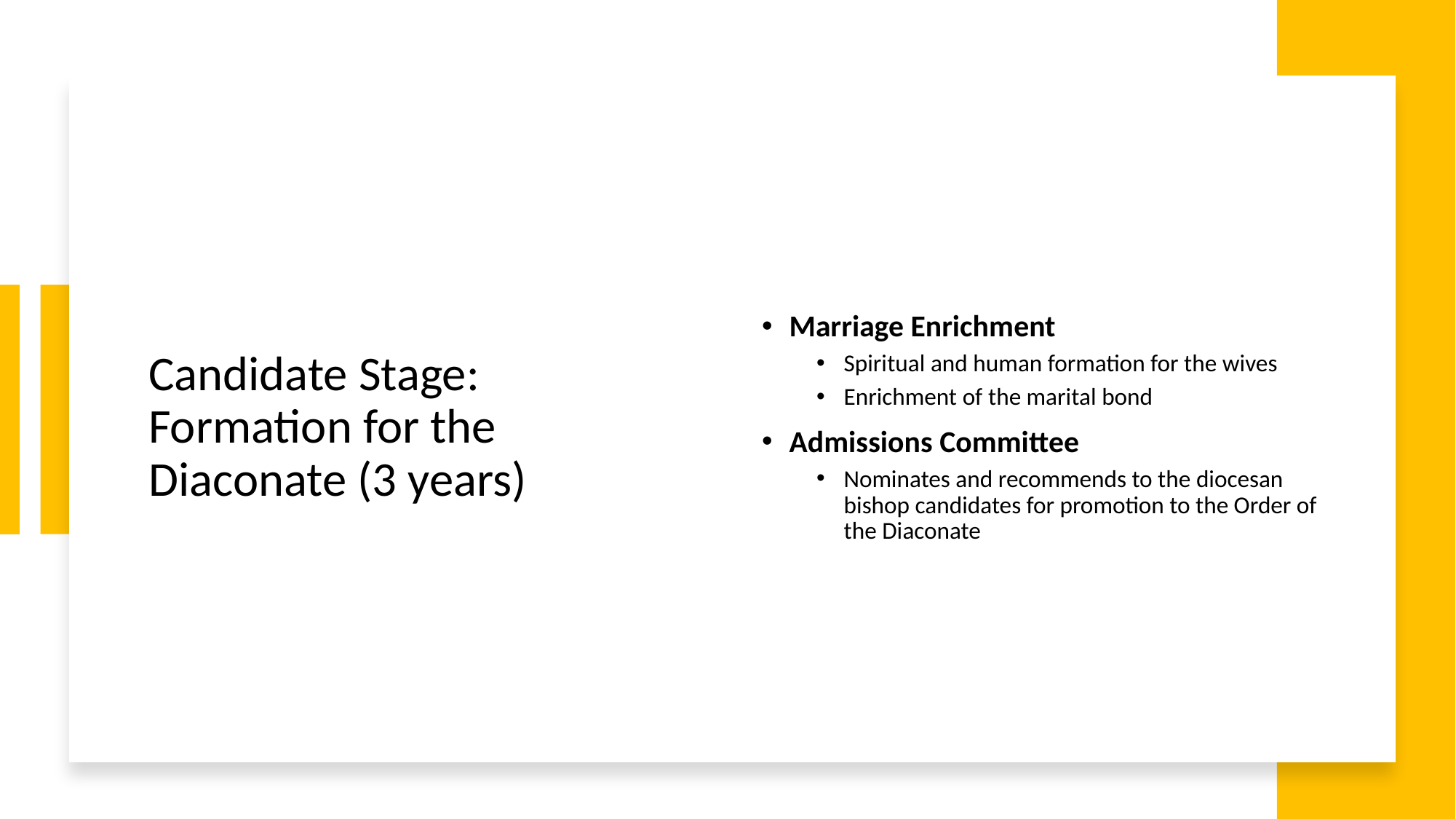

# Candidate Stage: Formation for the Diaconate (3 years)
Marriage Enrichment
Spiritual and human formation for the wives
Enrichment of the marital bond
Admissions Committee
Nominates and recommends to the diocesan bishop candidates for promotion to the Order of the Diaconate